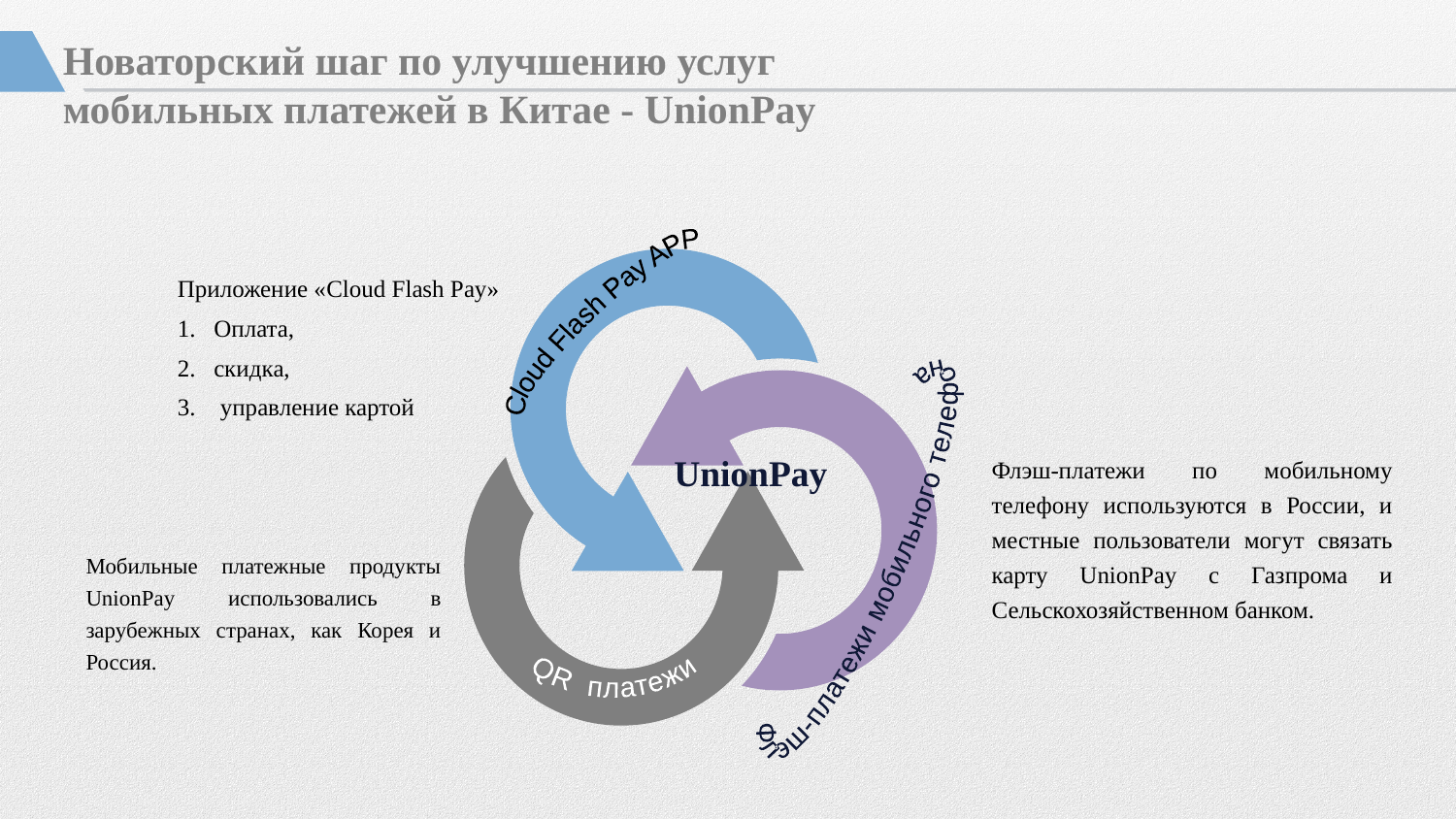

Новаторский шаг по улучшению услуг
мобильных платежей в Китае - UnionPay

Cloud Flash Pay APP

Флэш-платежи мобильного телефона
QR  платежи
Приложение «Cloud Flash Pay»
Оплата,
скидка,
 управление картой
UnionPay
Флэш-платежи по мобильному телефону используются в России, и местные пользователи могут связать карту UnionPay с Газпрома и Сельскохозяйственном банком.
Мобильные платежные продукты UnionPay использовались в зарубежных странах, как Корея и Россия.